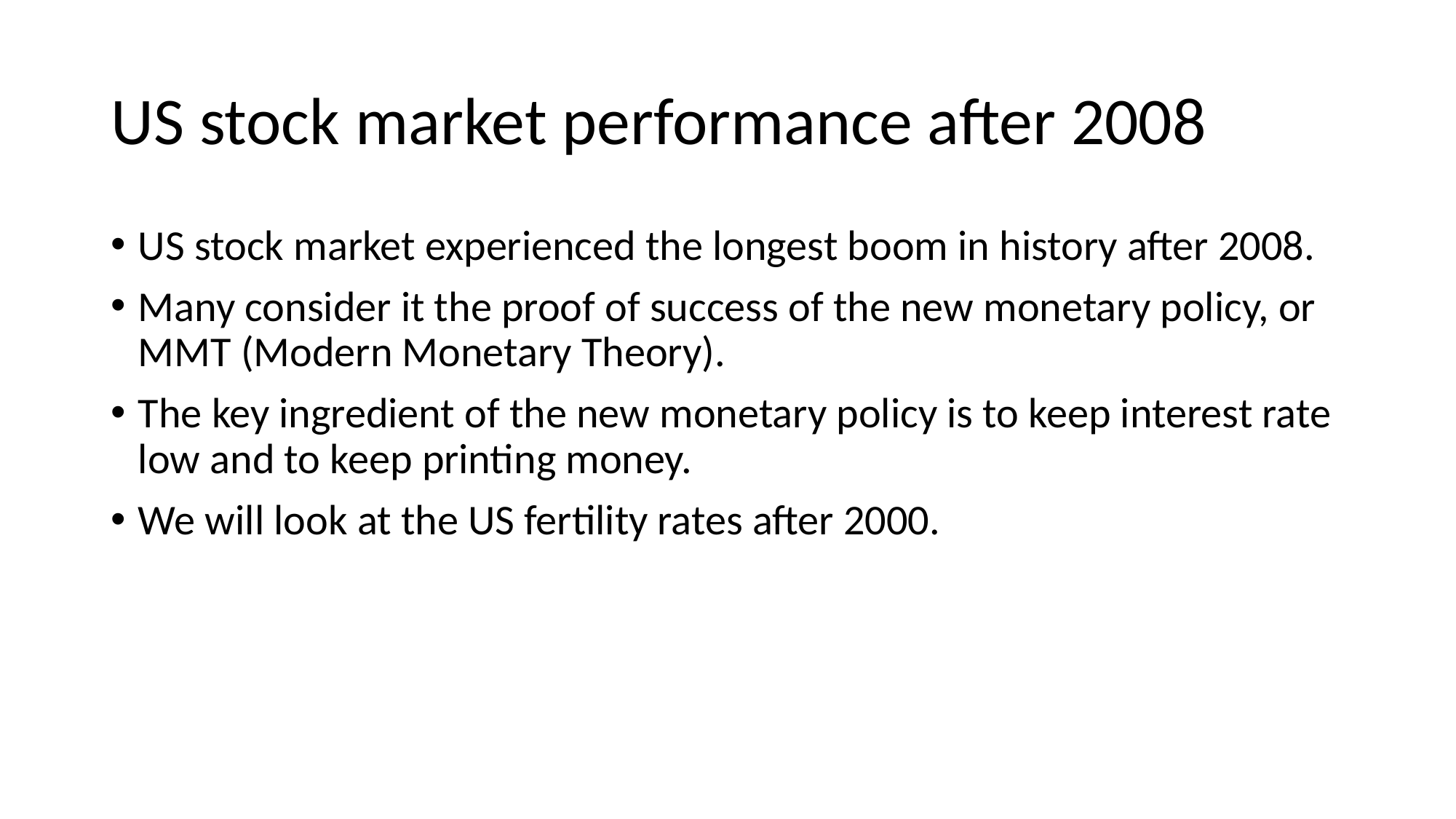

# US stock market performance after 2008
US stock market experienced the longest boom in history after 2008.
Many consider it the proof of success of the new monetary policy, or MMT (Modern Monetary Theory).
The key ingredient of the new monetary policy is to keep interest rate low and to keep printing money.
We will look at the US fertility rates after 2000.